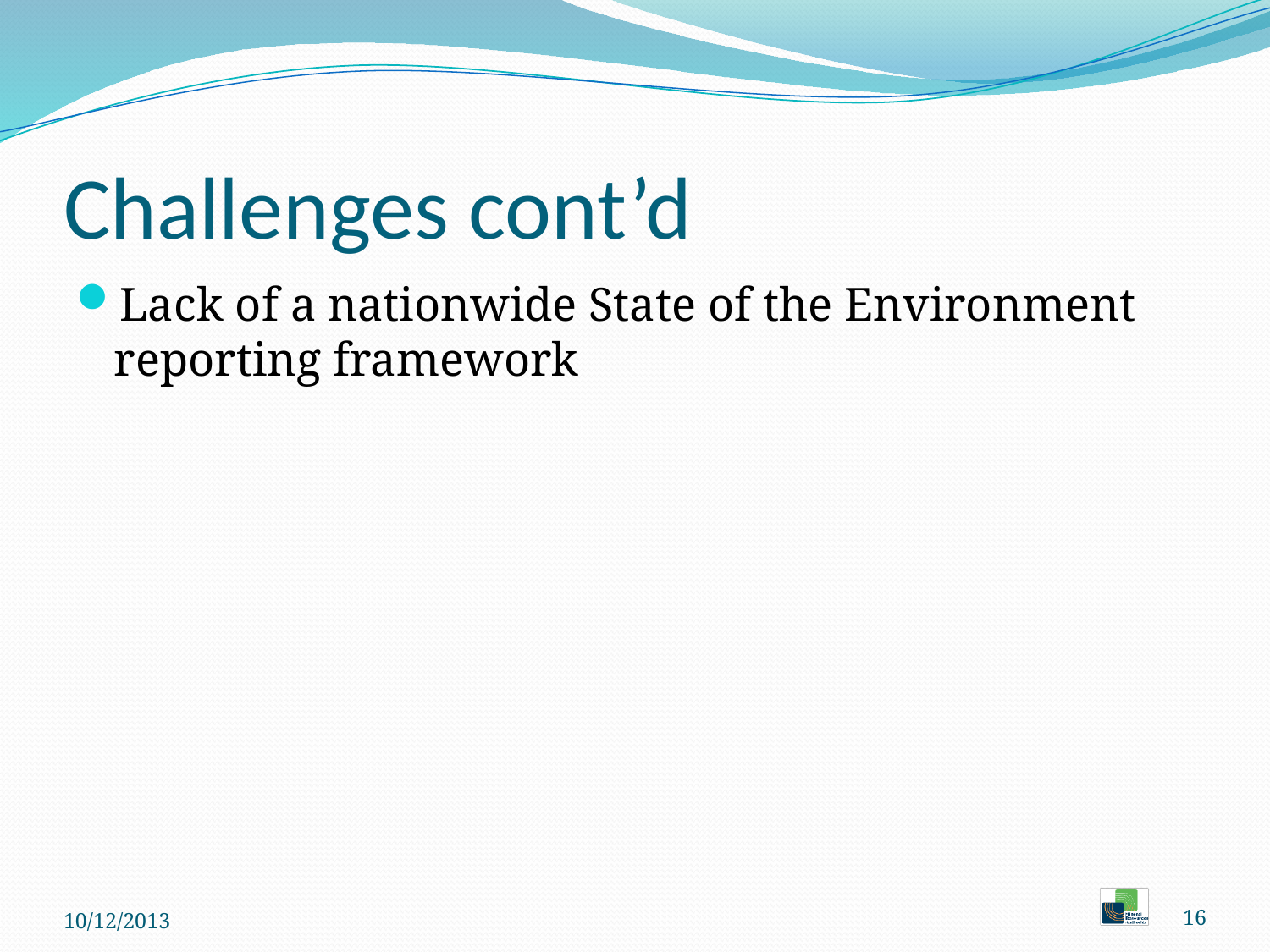

# Challenges cont’d
Lack of a nationwide State of the Environment reporting framework

10/12/2013
16